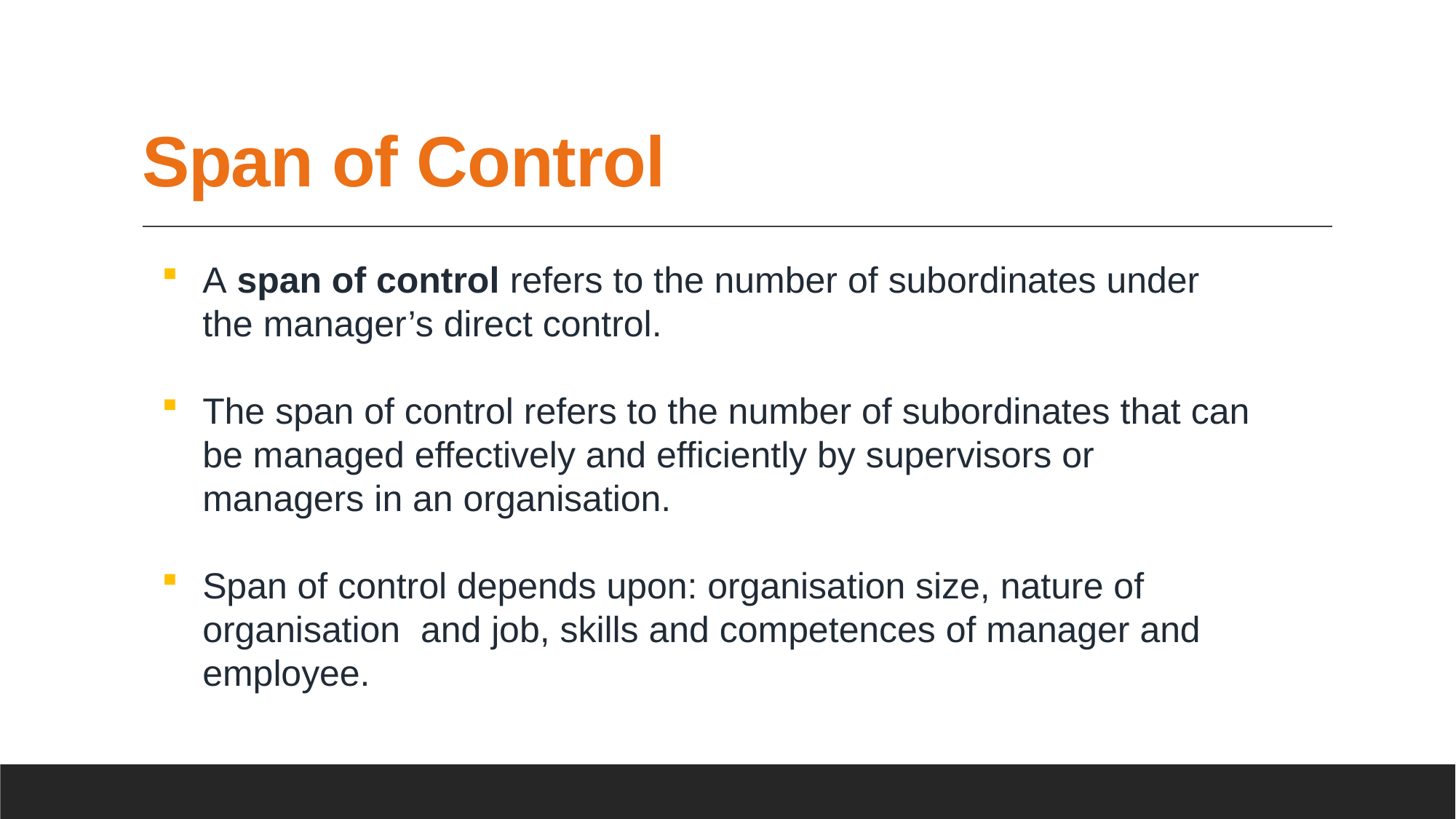

# Span of Control

A span of control refers to the number of subordinates under the manager’s direct control.

The span of control refers to the number of subordinates that can be managed effectively and efficiently by supervisors or managers in an organisation.

Span of control depends upon: organisation size, nature of organisation  and job, skills and competences of manager and employee.